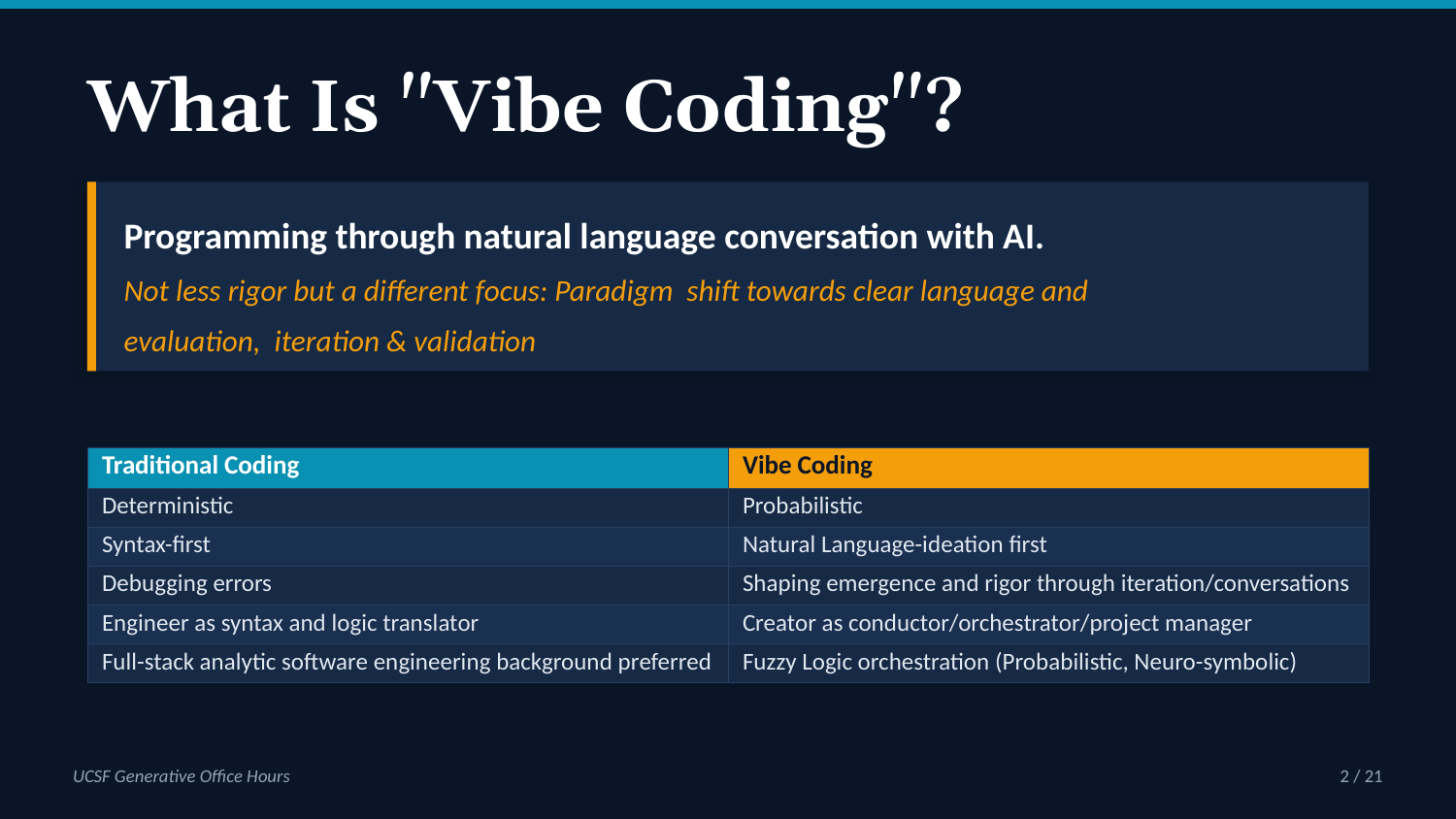

What Is "Vibe Coding"?

Programming through natural language conversation with AI.
Not less rigor but a different focus: Paradigm  shift towards clear language and
evaluation,  iteration & validation
| Traditional Coding | Vibe Coding |
| --- | --- |
| Deterministic | Probabilistic |
| Syntax-first | Natural Language-ideation first |
| Debugging errors | Shaping emergence and rigor through iteration/conversations |
| Engineer as syntax and logic translator | Creator as conductor/orchestrator/project manager |
| Full-stack analytic software engineering background preferred | Fuzzy Logic orchestration (Probabilistic, Neuro-symbolic) |
UCSF Generative Office Hours
2 / 21